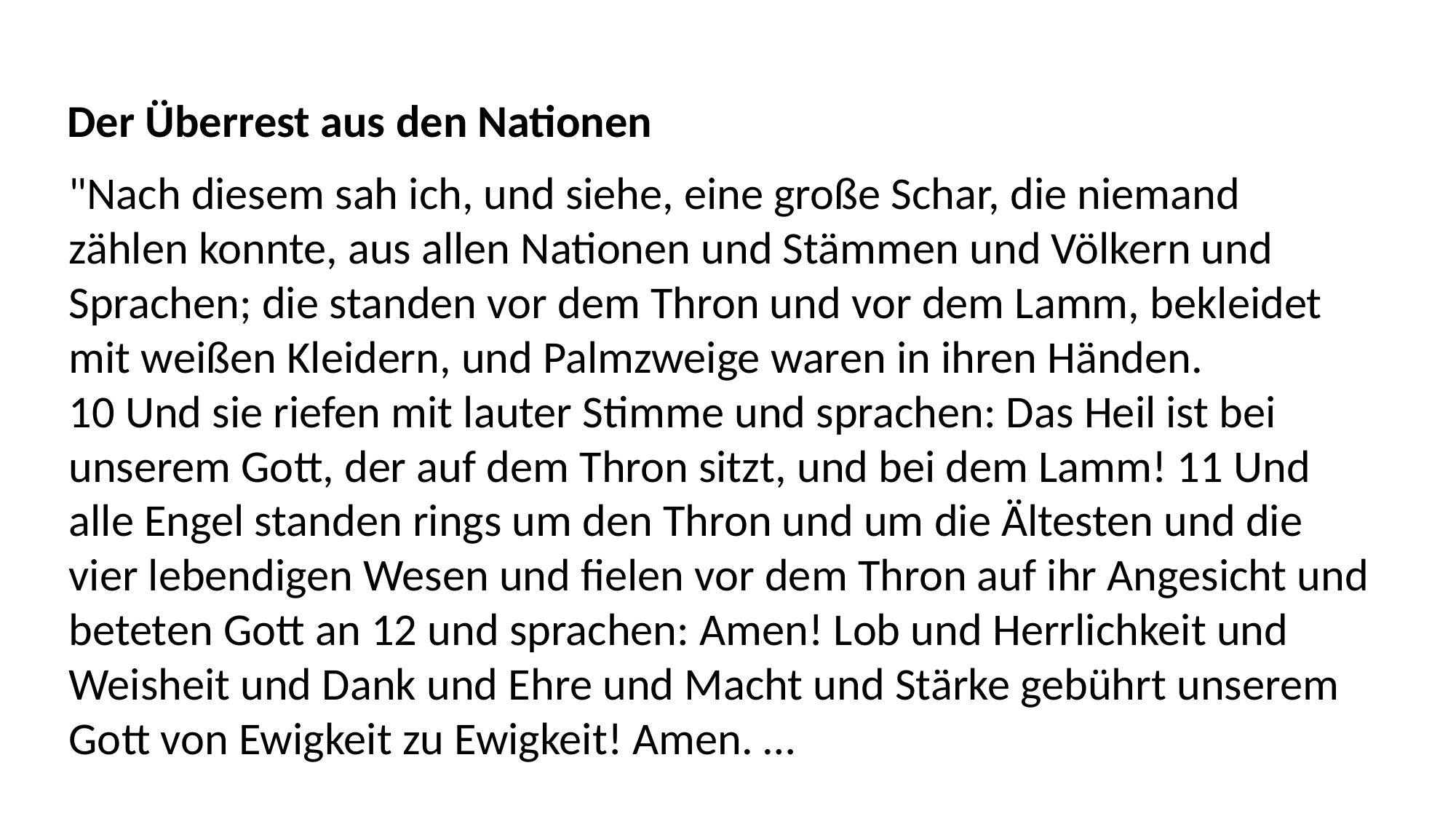

Der Überrest aus den Nationen
"Nach diesem sah ich, und siehe, eine große Schar, die niemand
zählen konnte, aus allen Nationen und Stämmen und Völkern und
Sprachen; die standen vor dem Thron und vor dem Lamm, bekleidet
mit weißen Kleidern, und Palmzweige waren in ihren Händen.
10 Und sie riefen mit lauter Stimme und sprachen: Das Heil ist bei
unserem Gott, der auf dem Thron sitzt, und bei dem Lamm! 11 Und
alle Engel standen rings um den Thron und um die Ältesten und die
vier lebendigen Wesen und fielen vor dem Thron auf ihr Angesicht und
beteten Gott an 12 und sprachen: Amen! Lob und Herrlichkeit und
Weisheit und Dank und Ehre und Macht und Stärke gebührt unserem
Gott von Ewigkeit zu Ewigkeit! Amen. …